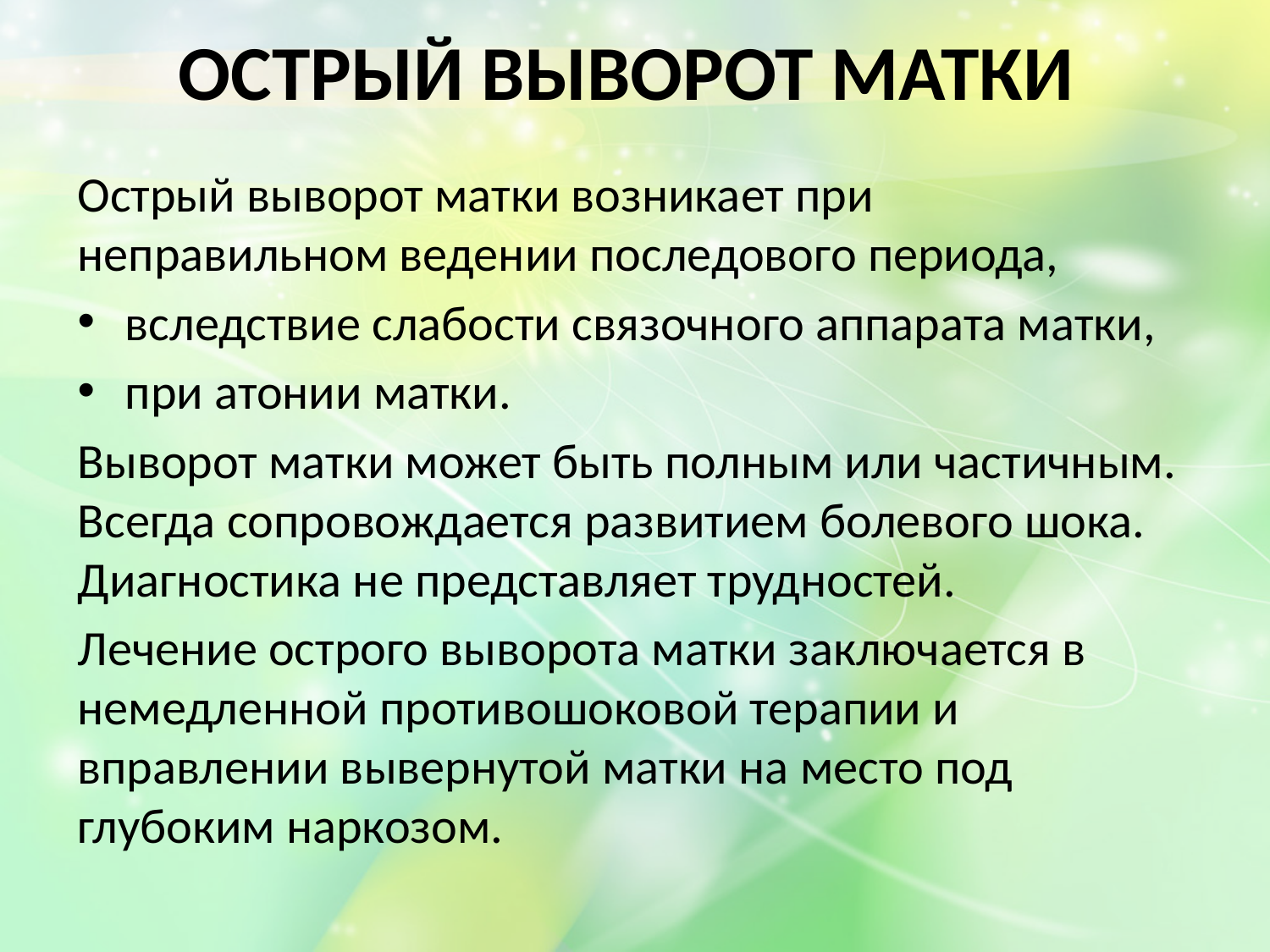

# ОСТРЫЙ ВЫВОРОТ МАТКИ
Острый выворот матки возникает при неправильном ведении последового периода,
вследствие слабости связочного аппарата матки,
при атонии матки.
Выворот матки может быть полным или частичным. Всегда сопровождается развитием болевого шока. Диагностика не представляет трудностей.
Лечение острого выворота матки заключается в немедленной противошоковой терапии и вправлении вывернутой матки на место под глубоким наркозом.